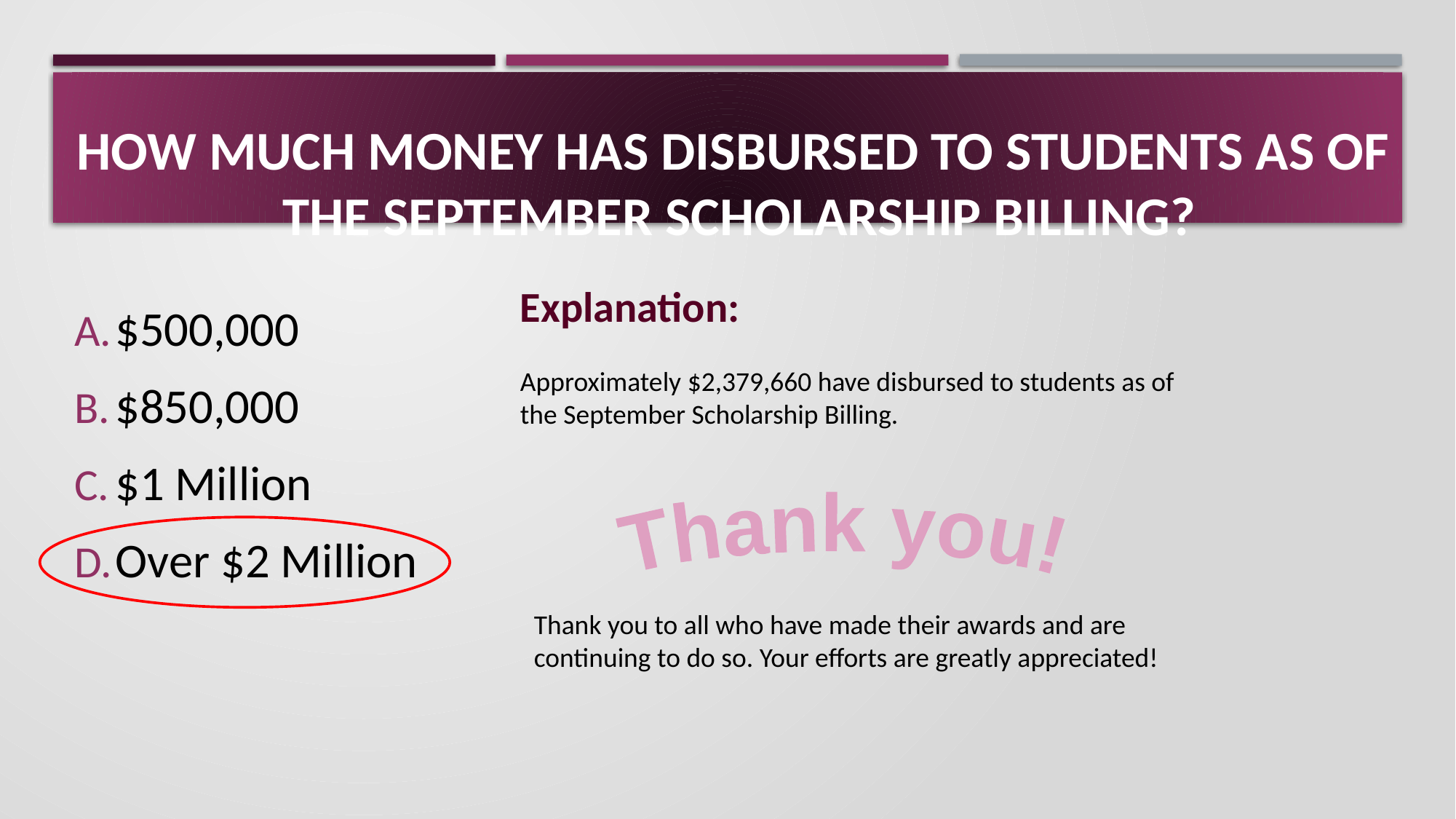

# HOW MUCH MONEY HAS DISBURSED TO STUDENTS AS OF  THE SEPTEMBER SCHOLARSHIP BILLING?

Explanation:

Approximately $2,379,660 have disbursed to students as of the September Scholarship Billing.

$500,000
$850,000
$1 Million
Over $2 Million

Thank you!
Thank you to all who have made their awards and are continuing to do so. Your efforts are greatly appreciated!